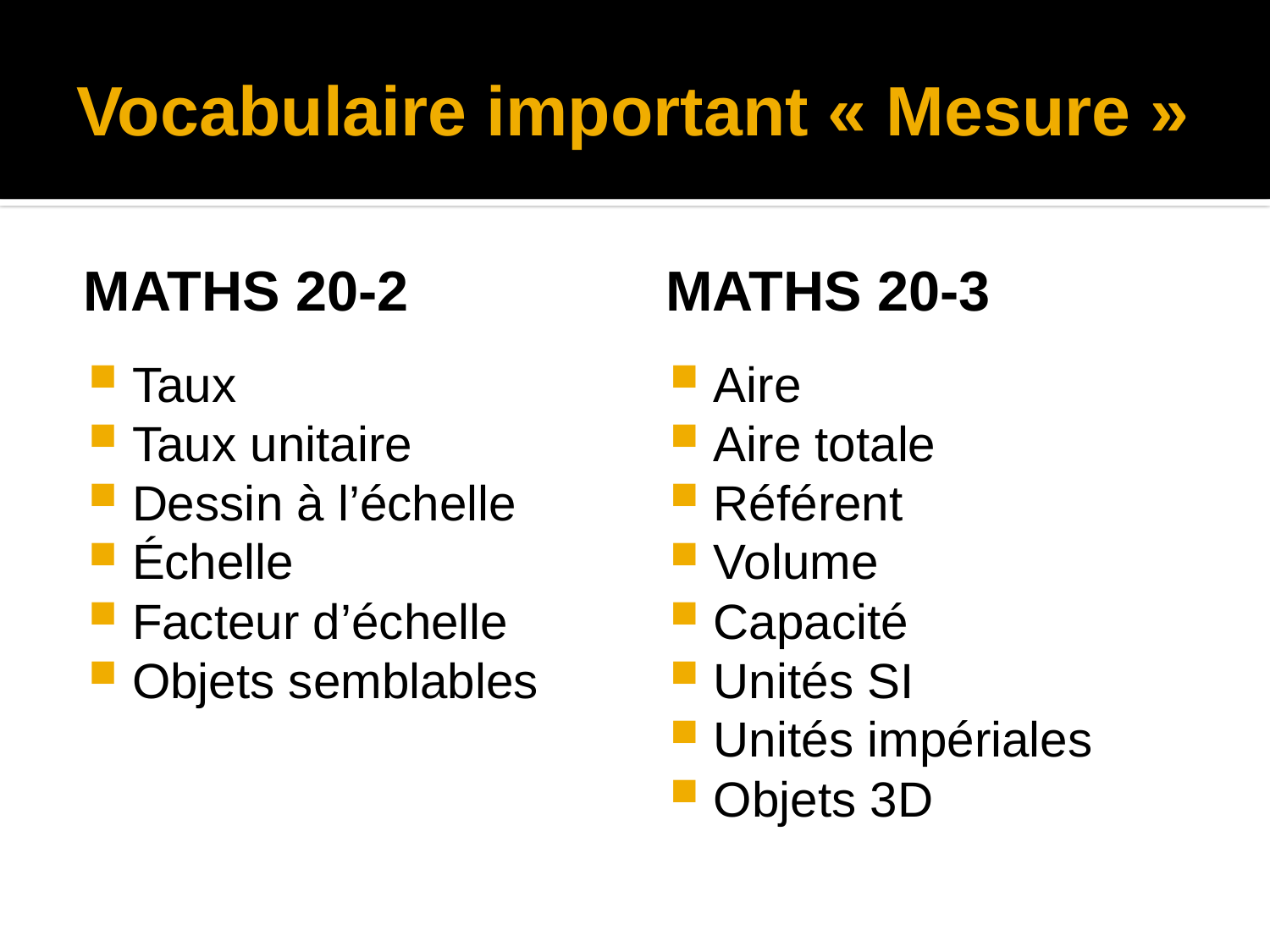

# Vocabulaire important « Mesure »
Maths 20-2
Maths 20-3
Taux
Taux unitaire
Dessin à l’échelle
Échelle
Facteur d’échelle
Objets semblables

Aire
Aire totale
Référent
Volume
Capacité
Unités SI
Unités impériales
Objets 3D